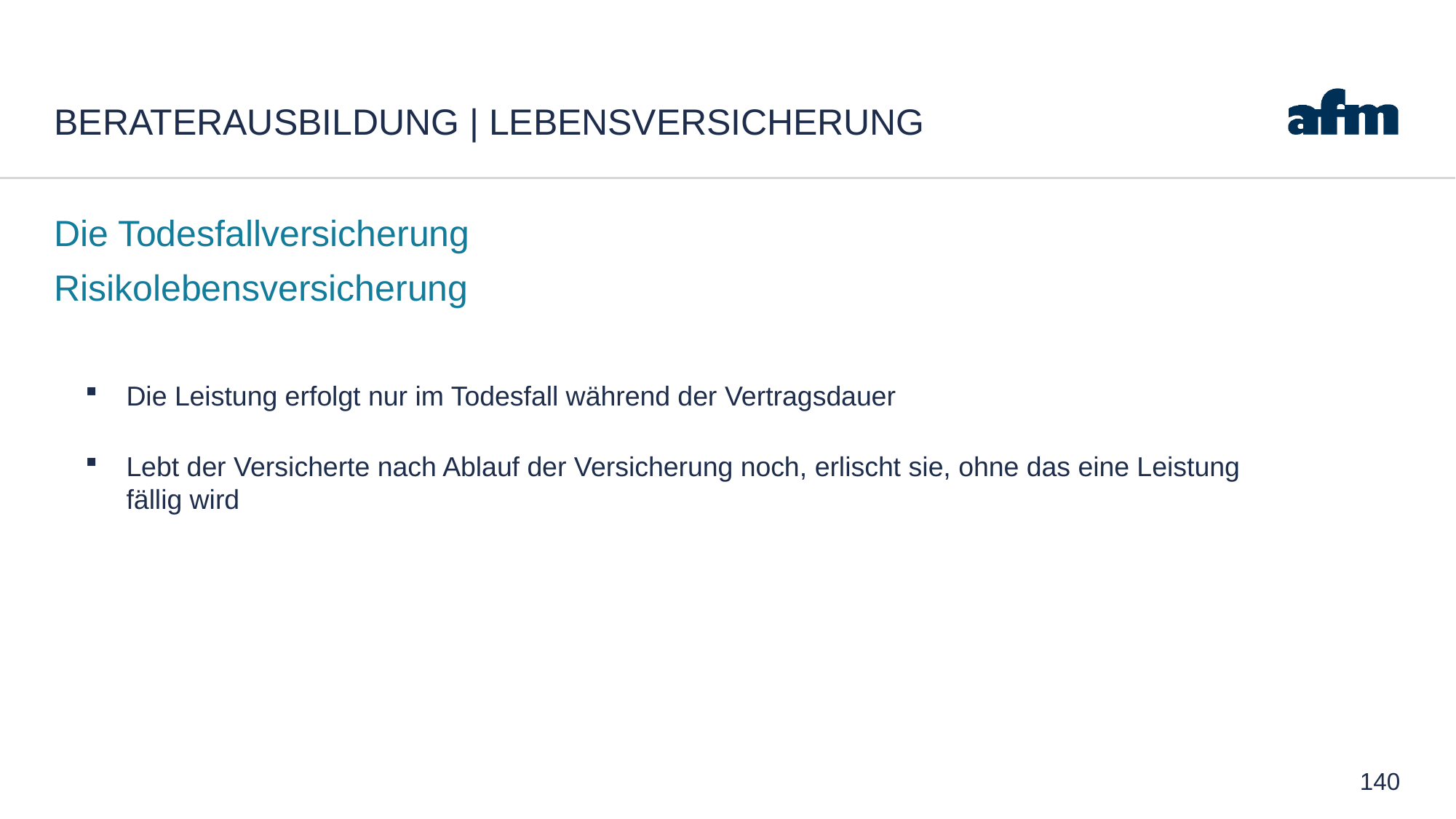

# Beraterausbildung | Lebensversicherung
Die Todesfallversicherung
Risikolebensversicherung

Die Leistung erfolgt nur im Todesfall während der Vertragsdauer
Lebt der Versicherte nach Ablauf der Versicherung noch, erlischt sie, ohne das eine Leistung fällig wird
140